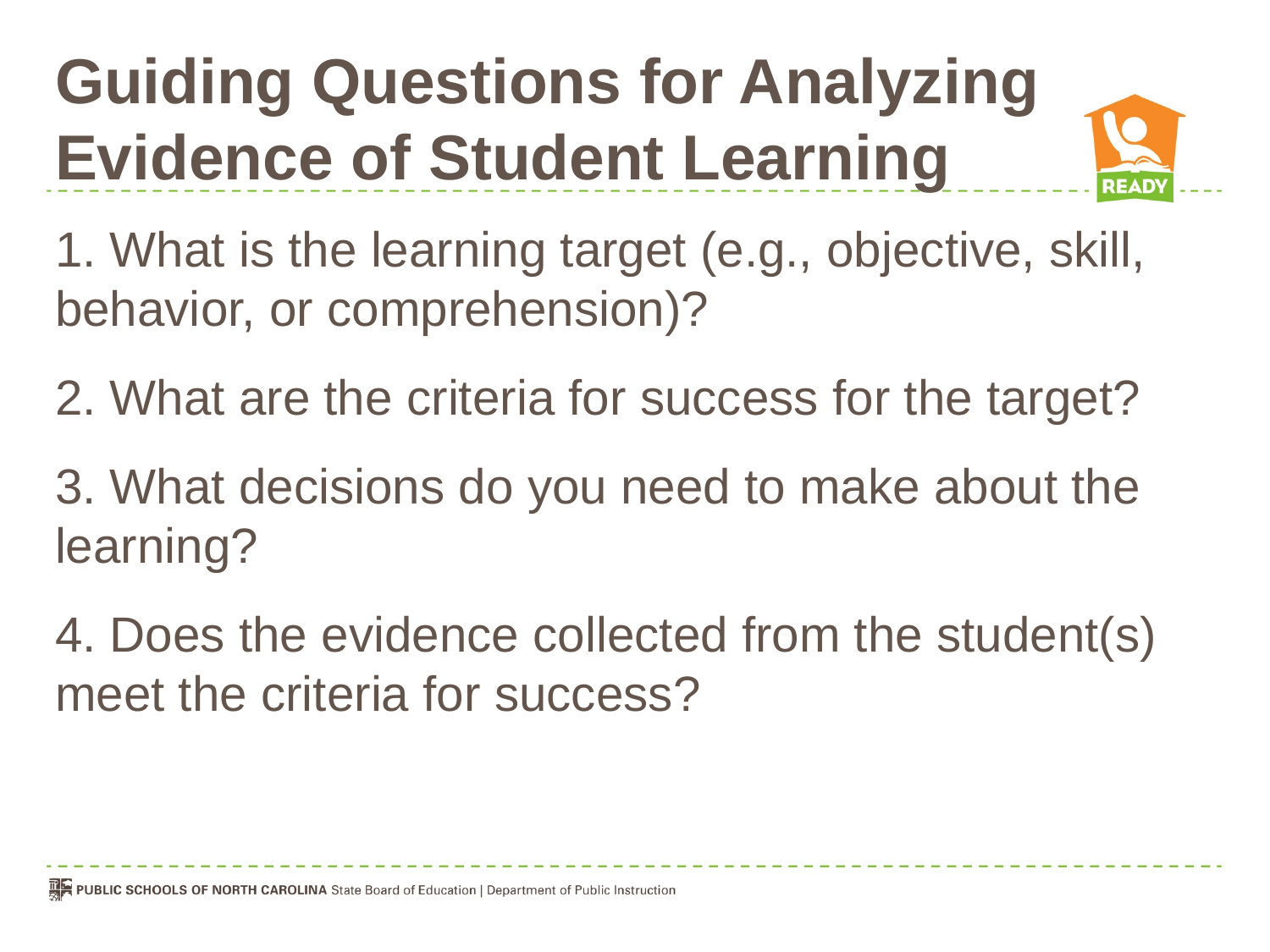

# Guiding Questions for Analyzing Evidence of Student Learning
1. What is the learning target (e.g., objective, skill, behavior, or comprehension)?
2. What are the criteria for success for the target?
3. What decisions do you need to make about the learning?
4. Does the evidence collected from the student(s) meet the criteria for success?